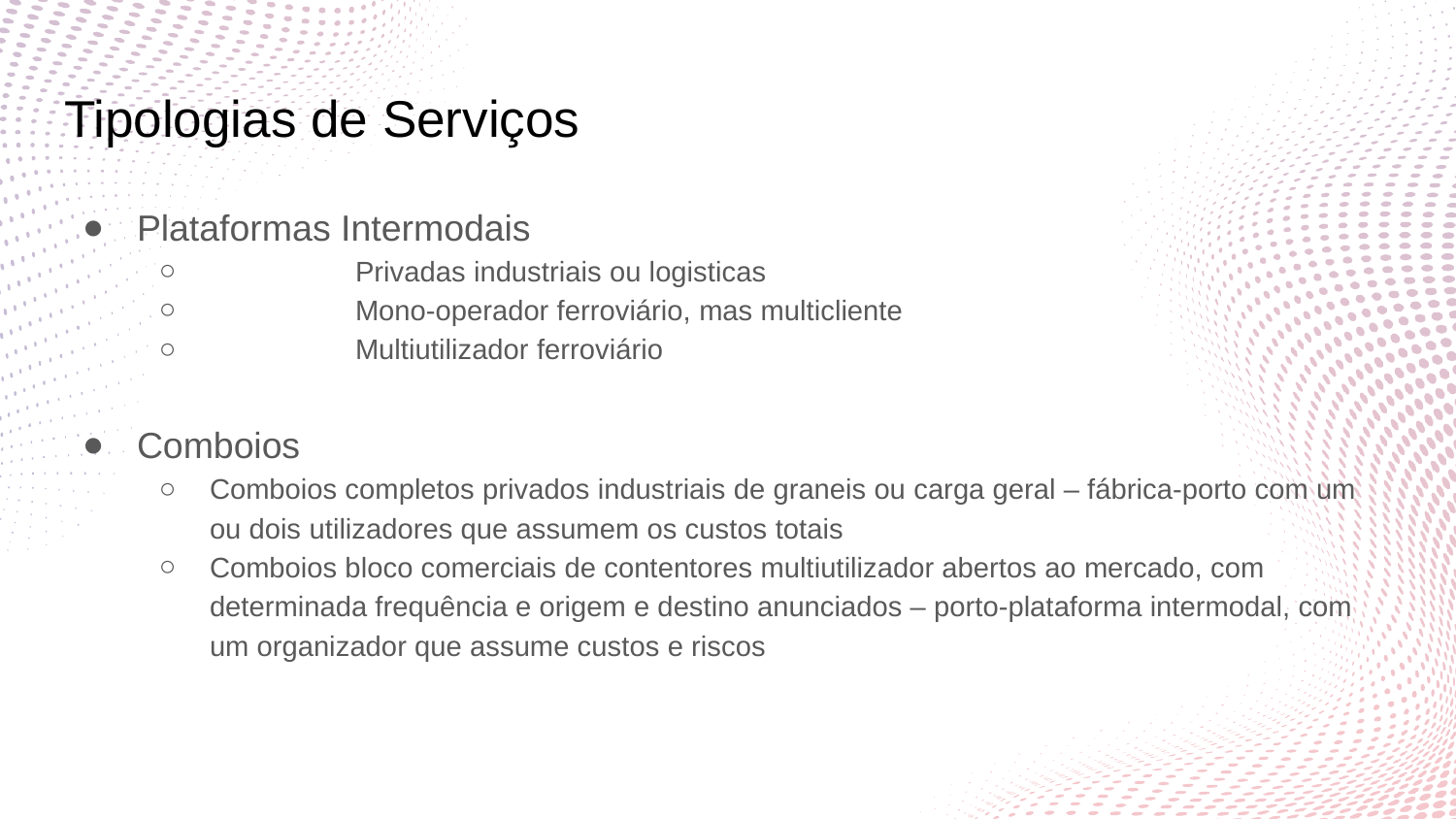

# Tipologias de Serviços
Plataformas Intermodais
	Privadas industriais ou logisticas
	Mono-operador ferroviário, mas multicliente
	Multiutilizador ferroviário

Comboios
Comboios completos privados industriais de graneis ou carga geral – fábrica-porto com um ou dois utilizadores que assumem os custos totais
Comboios bloco comerciais de contentores multiutilizador abertos ao mercado, com determinada frequência e origem e destino anunciados – porto-plataforma intermodal, com um organizador que assume custos e riscos